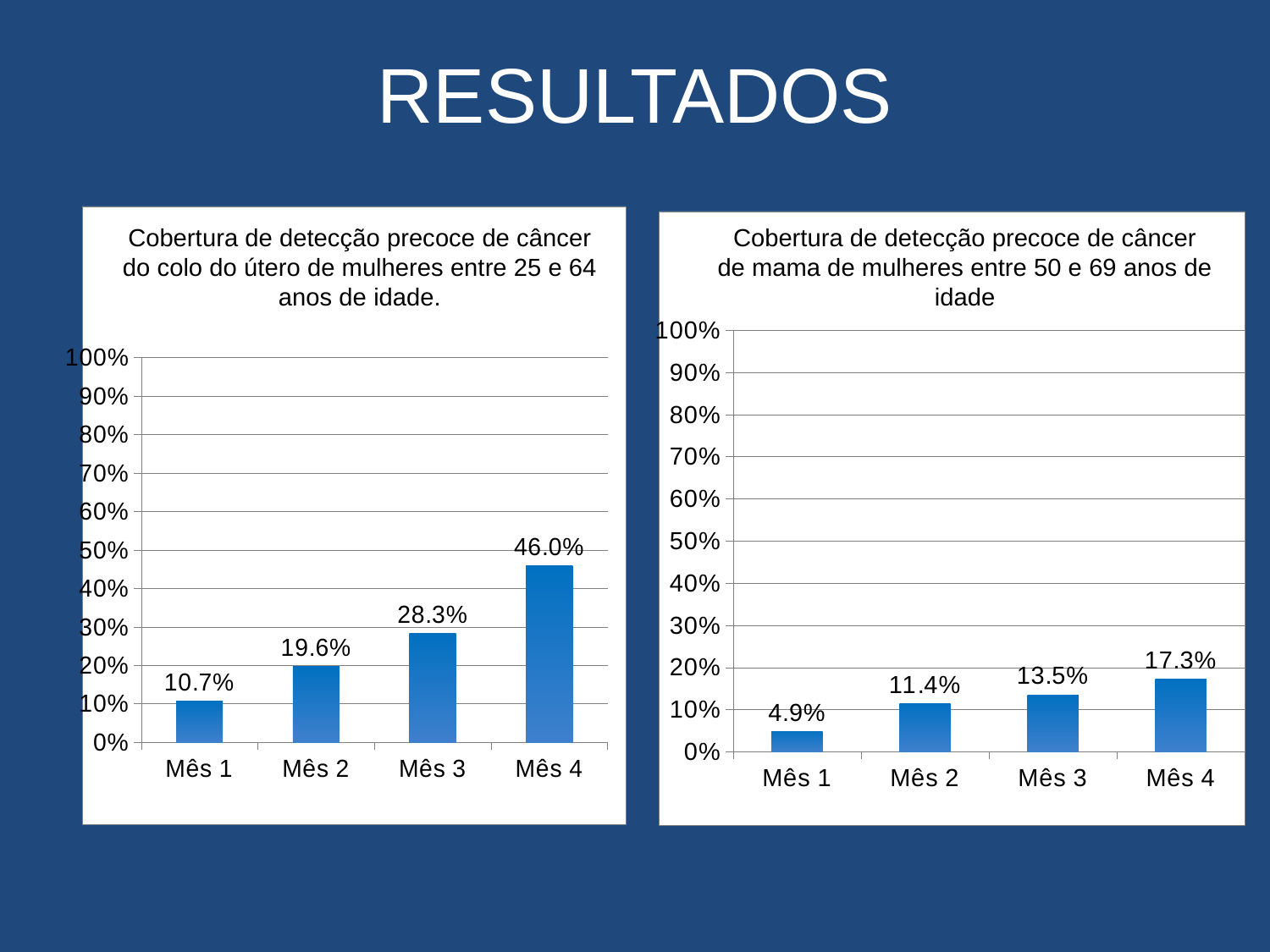

# RESULTADOS

### Chart

| Category | Proporção de mulheres entre 25 e 64 anos com exame em dia para detecção precoce do câncer de colo de útero |
|---|---|
| Mês 1 | 0.10654490106544902 |
| Mês 2 | 0.19634703196347036 |
| Mês 3 | 0.2831050228310502 |
| Mês 4 | 0.45966514459665136 |

### Chart

| Category | Proporção de mulheres entre 50 e 69 anos com exame em dia para detecção precoce de câncer de mama |
|---|---|
| Mês 1 | 0.04864864864864865 |
| Mês 2 | 0.11351351351351352 |
| Mês 3 | 0.13513513513513517 |
| Mês 4 | 0.17297297297297298 |
Cobertura de detecção precoce de câncer do colo do útero de mulheres entre 25 e 64 anos de idade.
Cobertura de detecção precoce de câncer de mama de mulheres entre 50 e 69 anos de idade